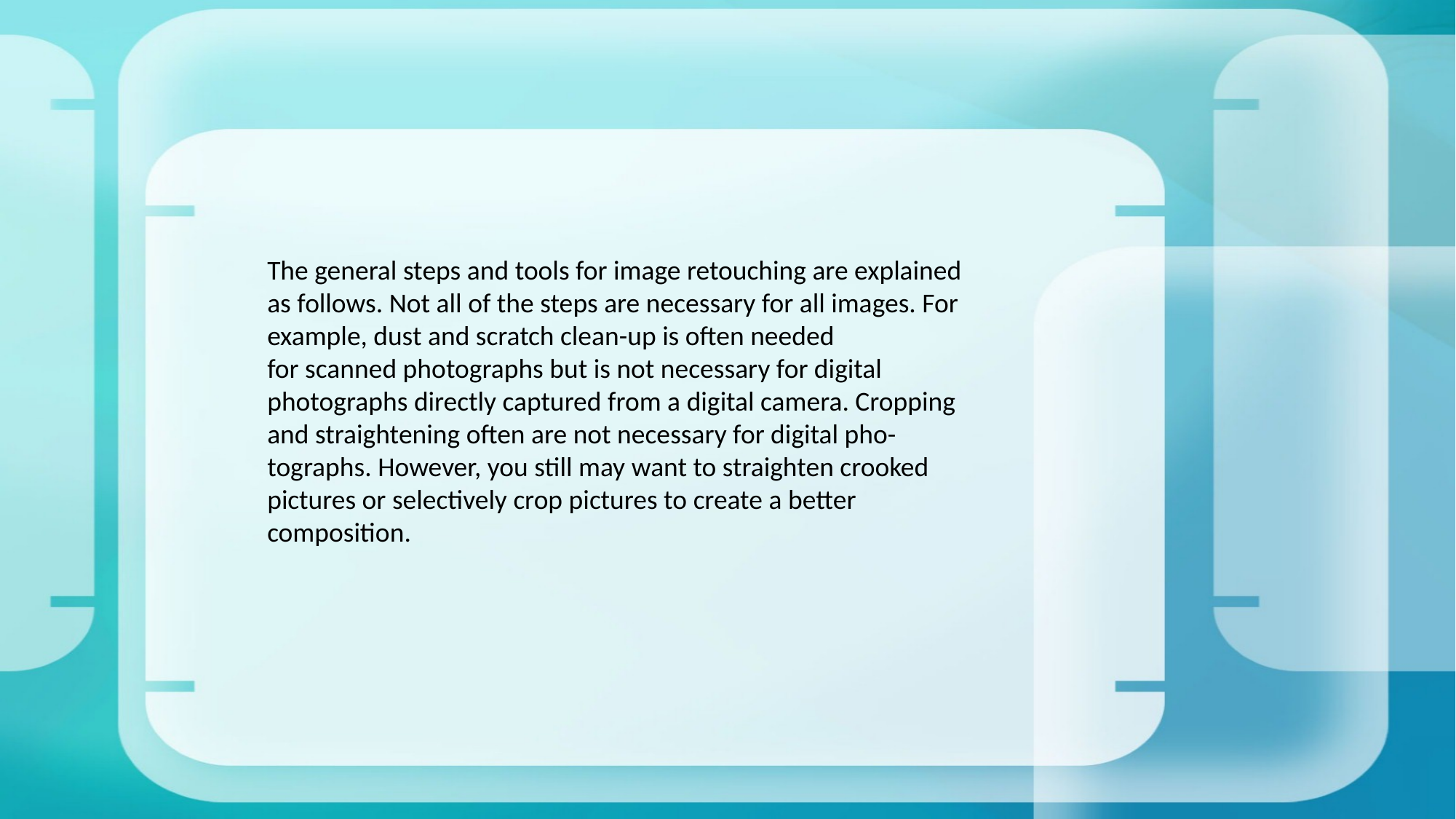

The general steps and tools for image retouching are explained as follows. Not all of the steps are necessary for all images. For example, dust and scratch clean-up is often needed
for scanned photographs but is not necessary for digital photographs directly captured from a digital camera. Cropping and straightening often are not necessary for digital pho-
tographs. However, you still may want to straighten crooked pictures or selectively crop pictures to create a better composition.